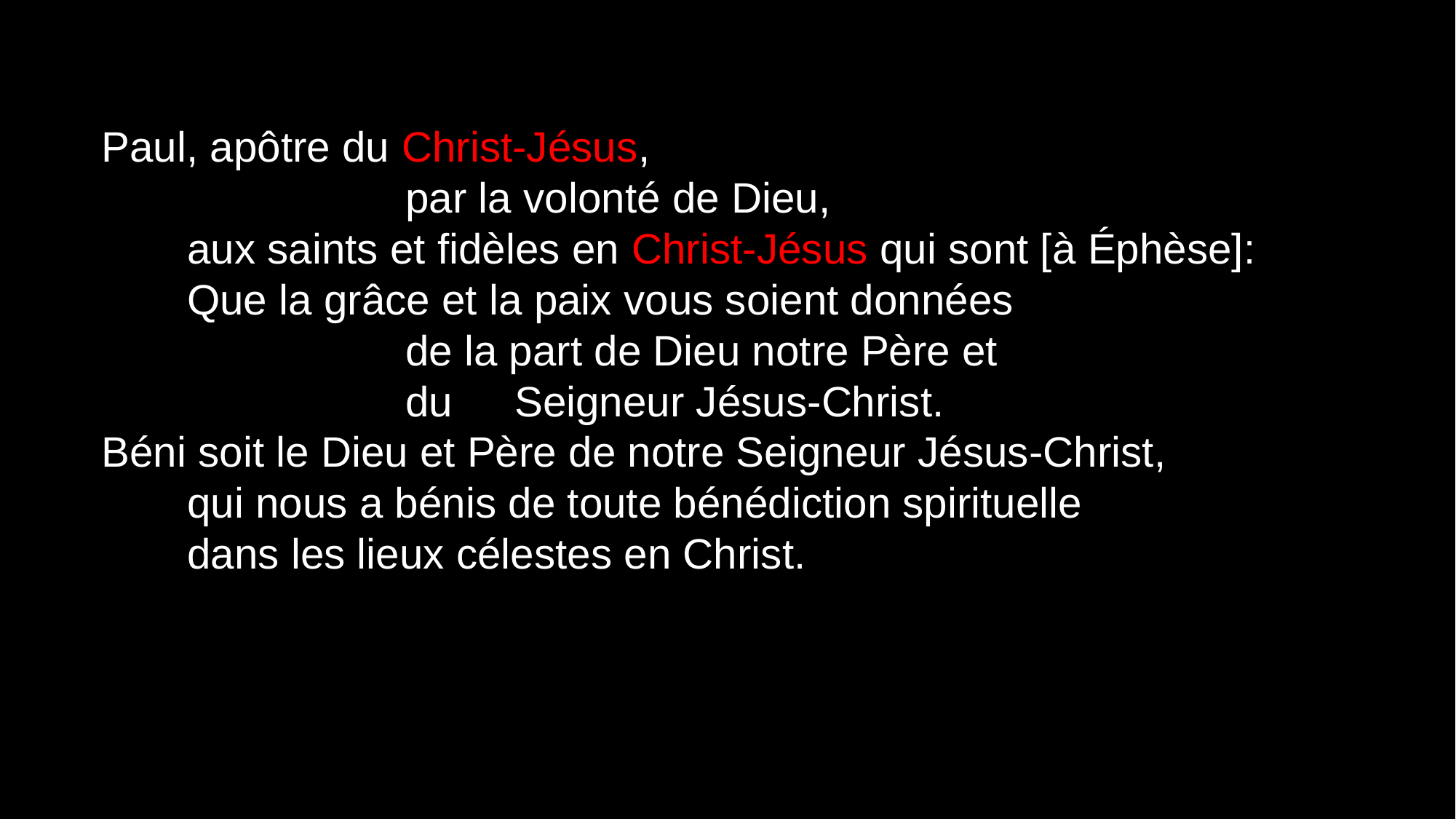

Paul, apôtre du Christ-Jésus,
			par la volonté de Dieu,
	aux saints et fidèles en Christ-Jésus qui sont [à Éphèse]:
	Que la grâce et la paix vous soient données
			de la part de Dieu notre Père et
			du 	Seigneur Jésus-Christ.
  Béni soit le Dieu et Père de notre Seigneur Jésus-Christ,
	qui nous a bénis de toute bénédiction spirituelle
	dans les lieux célestes en Christ.